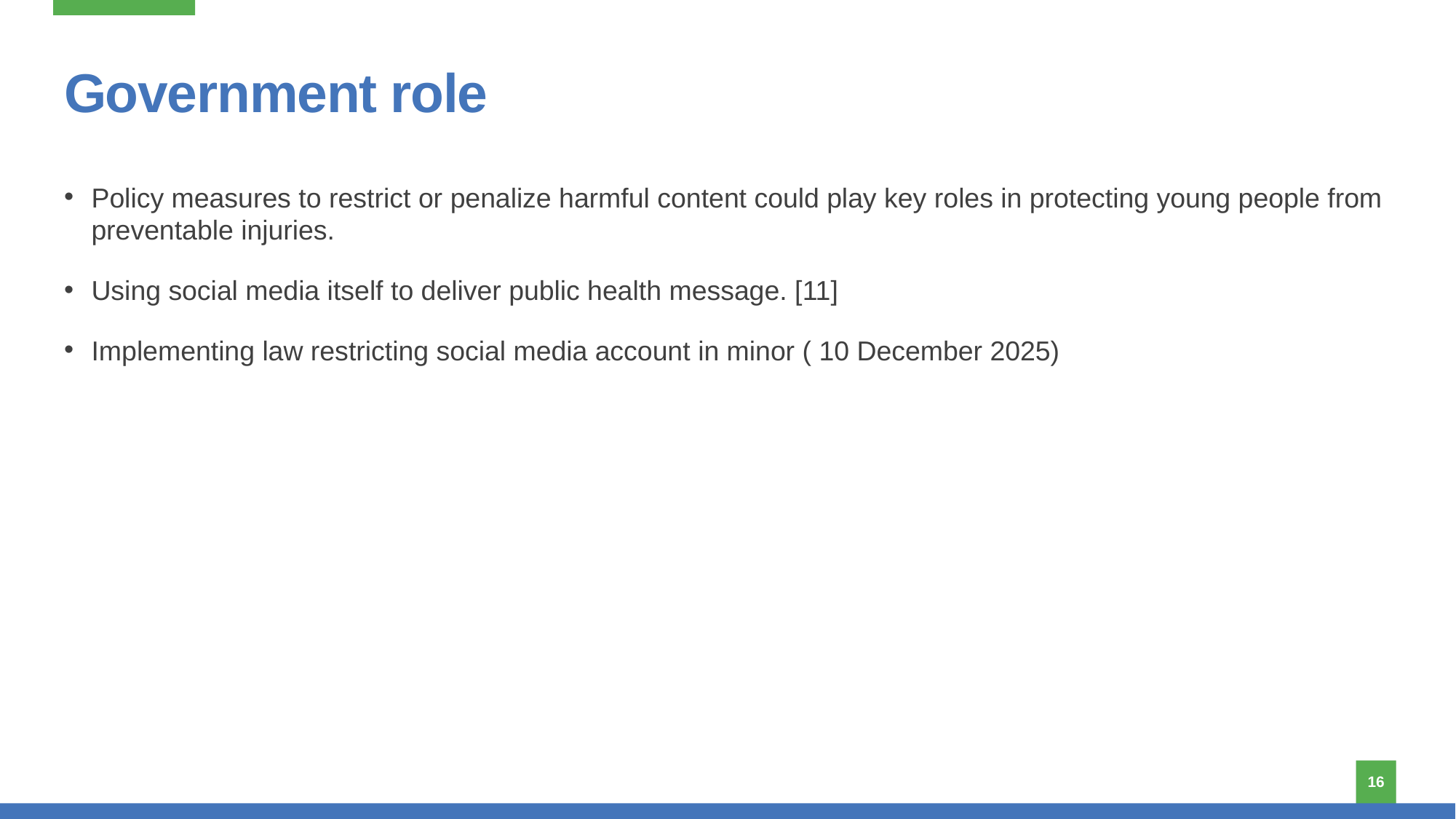

# Government role
Policy measures to restrict or penalize harmful content could play key roles in protecting young people from preventable injuries.
Using social media itself to deliver public health message. [11]
Implementing law restricting social media account in minor ( 10 December 2025)